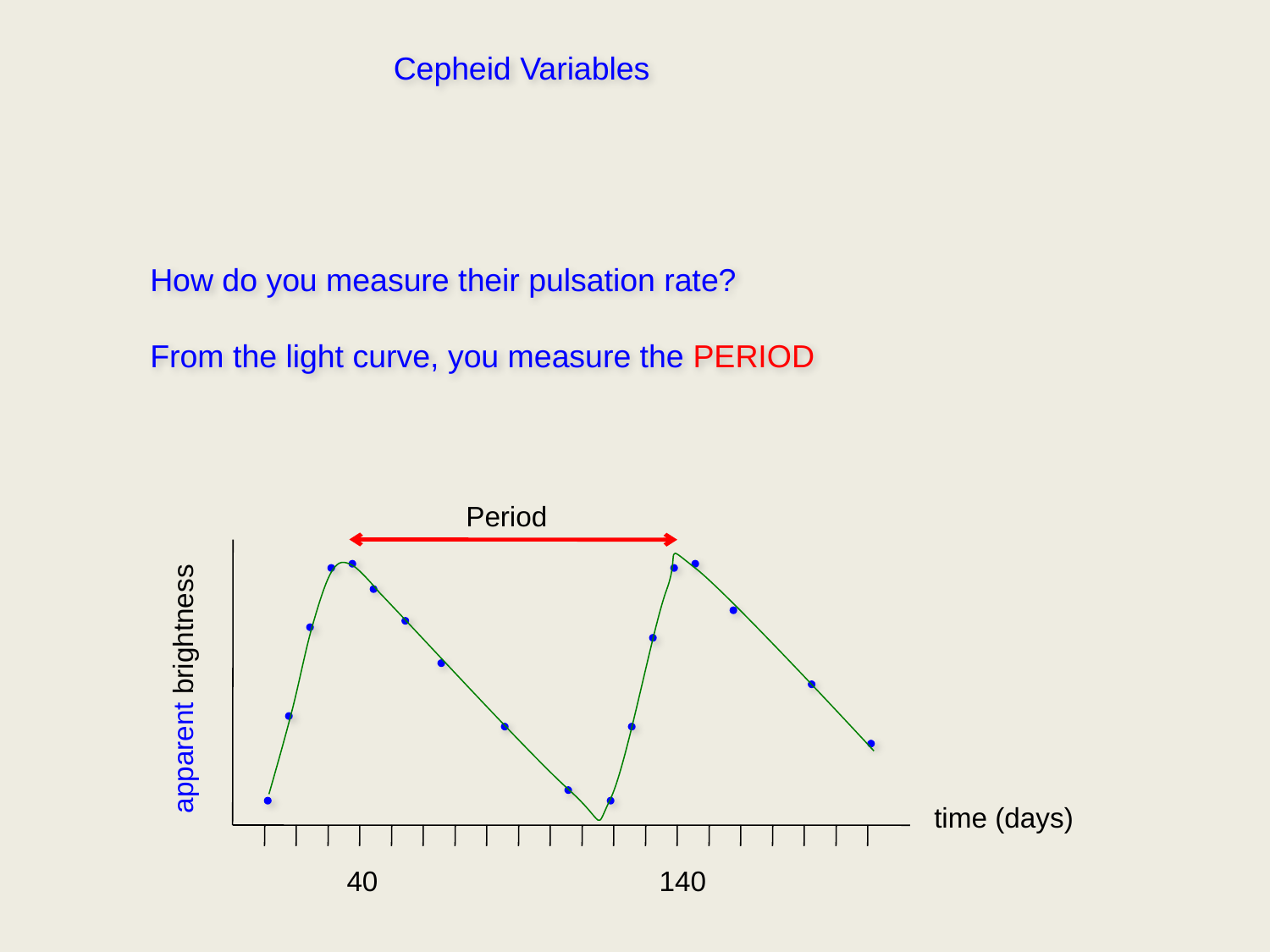

Cepheid Variables
How do you measure their pulsation rate?

From the light curve, you measure the PERIOD
Period

apparent brightness

time (days)

40                                    140